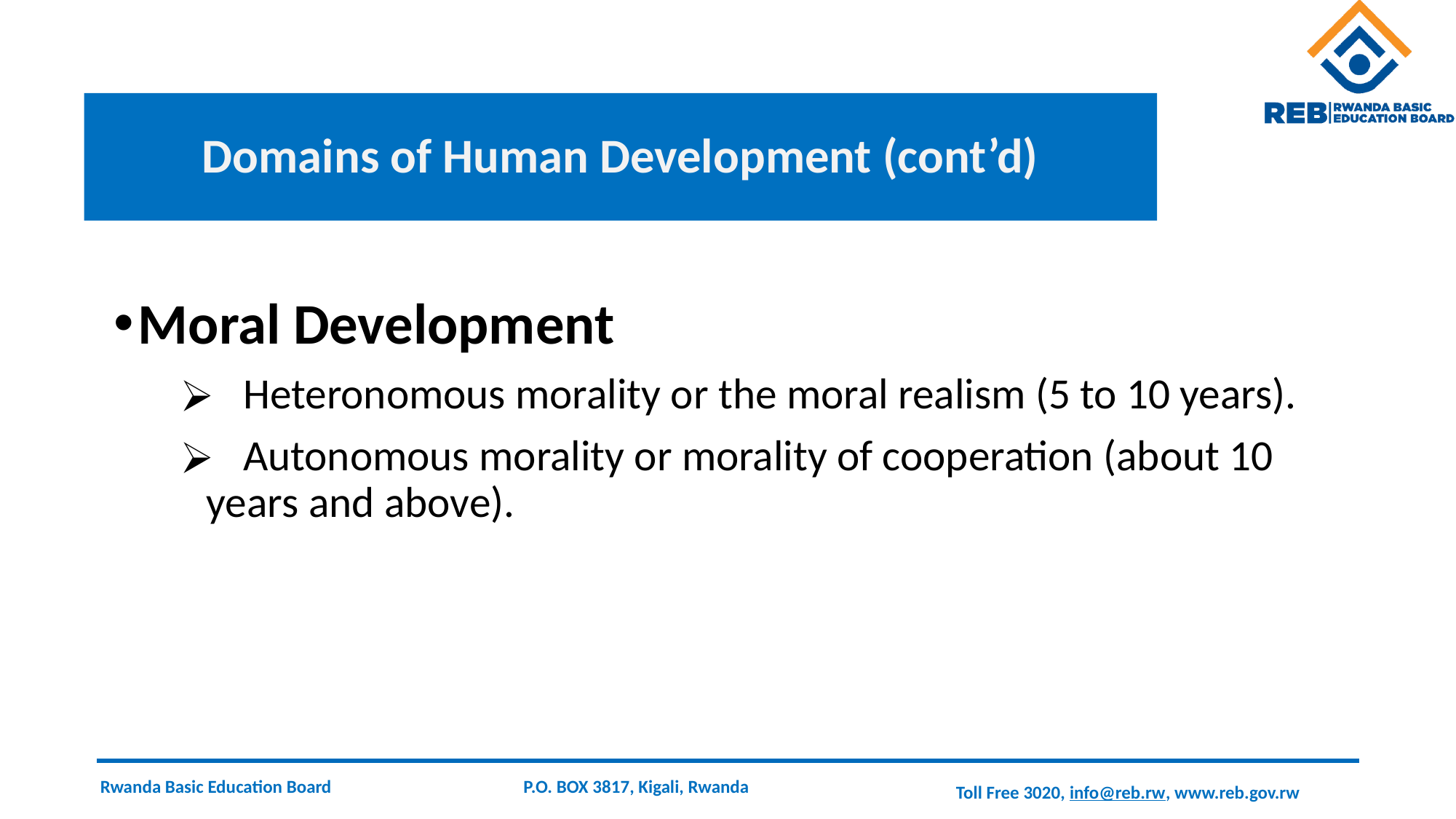

# Domains of Human Development (cont’d)
Moral Development
   Heteronomous morality or the moral realism (5 to 10 years).
   Autonomous morality or morality of cooperation (about 10 years and above).